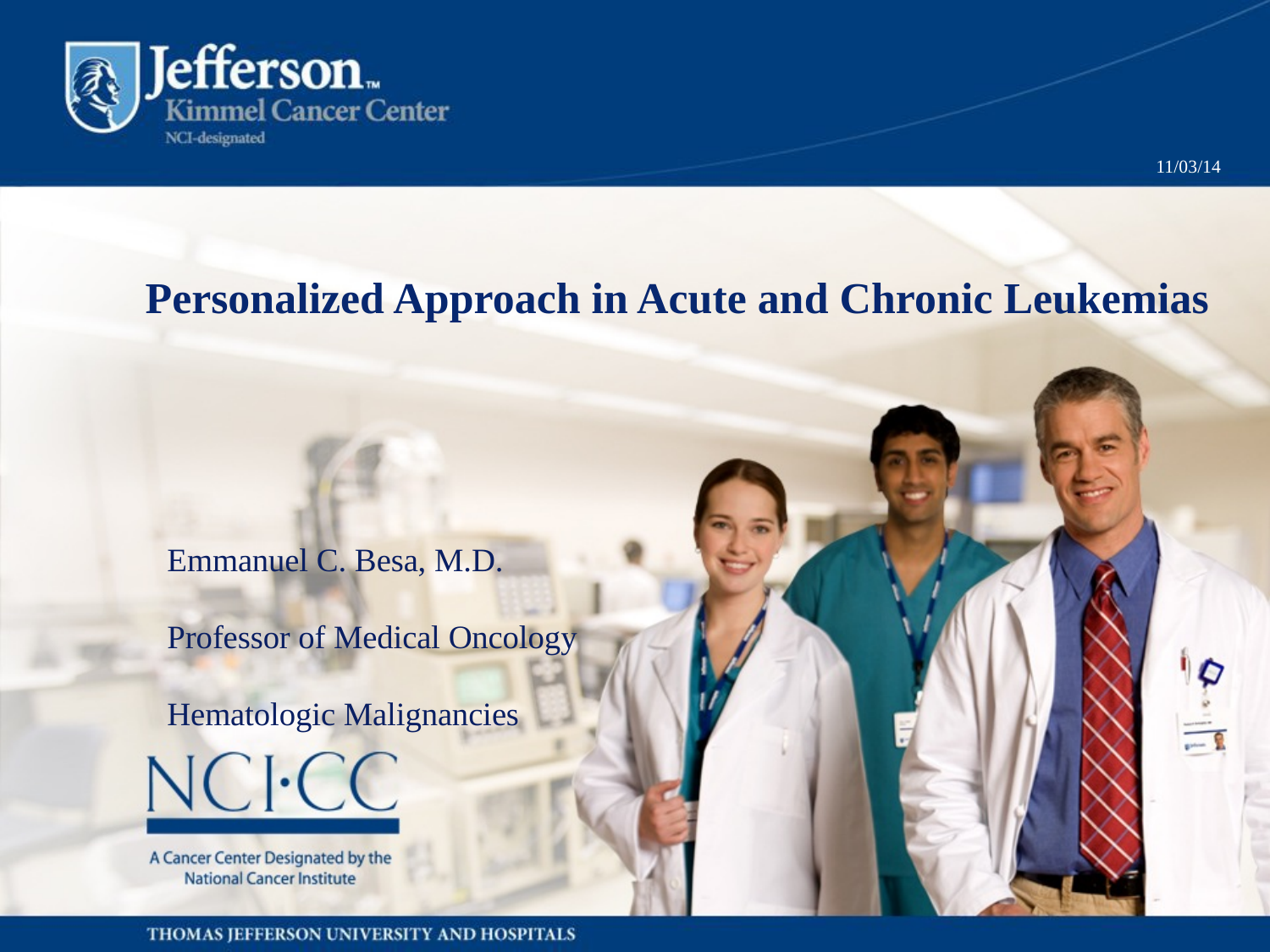

11/03/14
# Personalized Approach in Acute and Chronic Leukemias
Emmanuel C. Besa, M.D.
Professor of Medical Oncology
Hematologic Malignancies